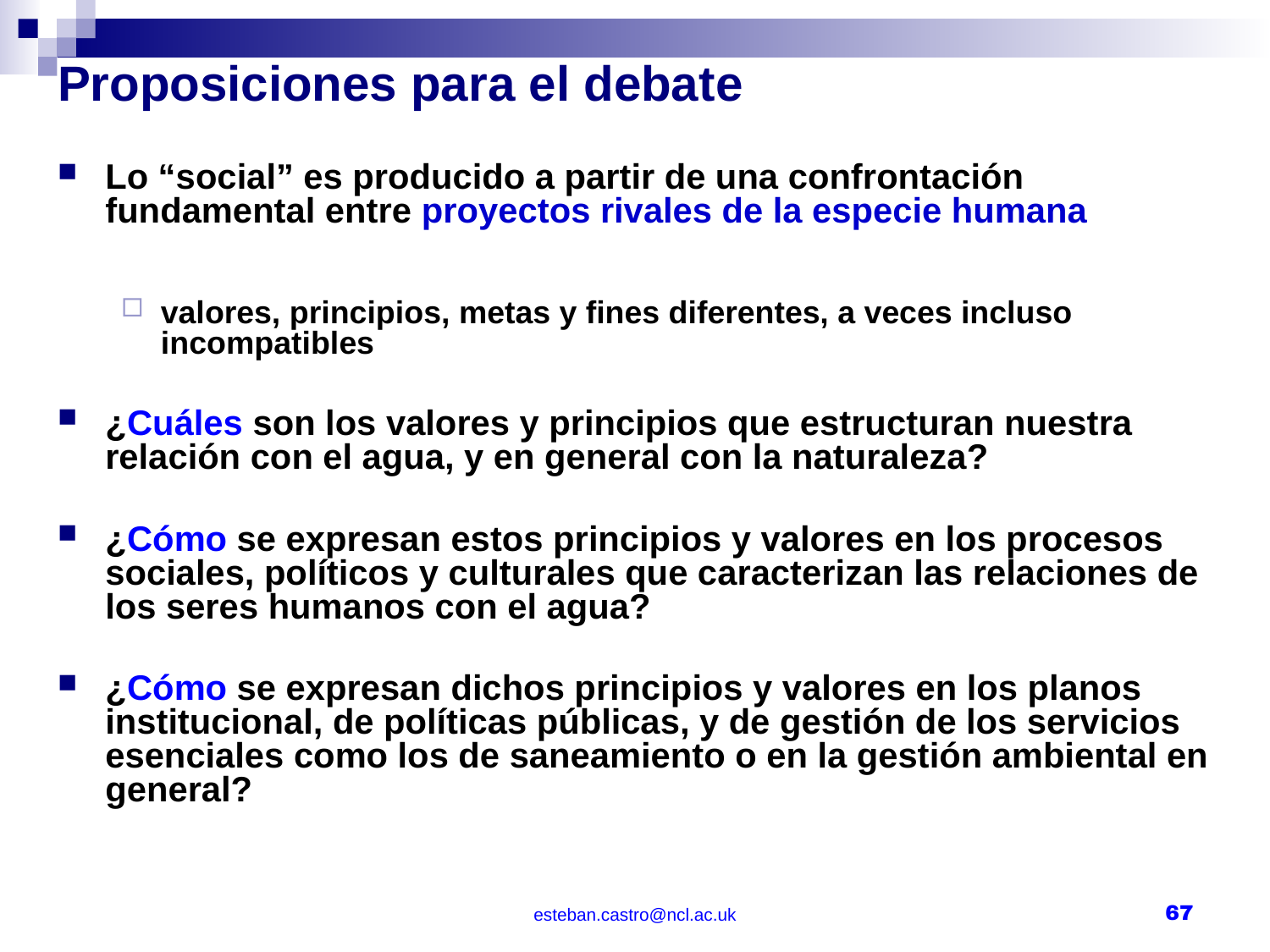

# Proposiciones para el debate
Lo “social” es producido a partir de una confrontación fundamental entre proyectos rivales de la especie humana

valores, principios, metas y fines diferentes, a veces incluso incompatibles

¿Cuáles son los valores y principios que estructuran nuestra relación con el agua, y en general con la naturaleza?

¿Cómo se expresan estos principios y valores en los procesos sociales, políticos y culturales que caracterizan las relaciones de los seres humanos con el agua?

¿Cómo se expresan dichos principios y valores en los planos institucional, de políticas públicas, y de gestión de los servicios esenciales como los de saneamiento o en la gestión ambiental en general?
esteban.castro@ncl.ac.uk
67